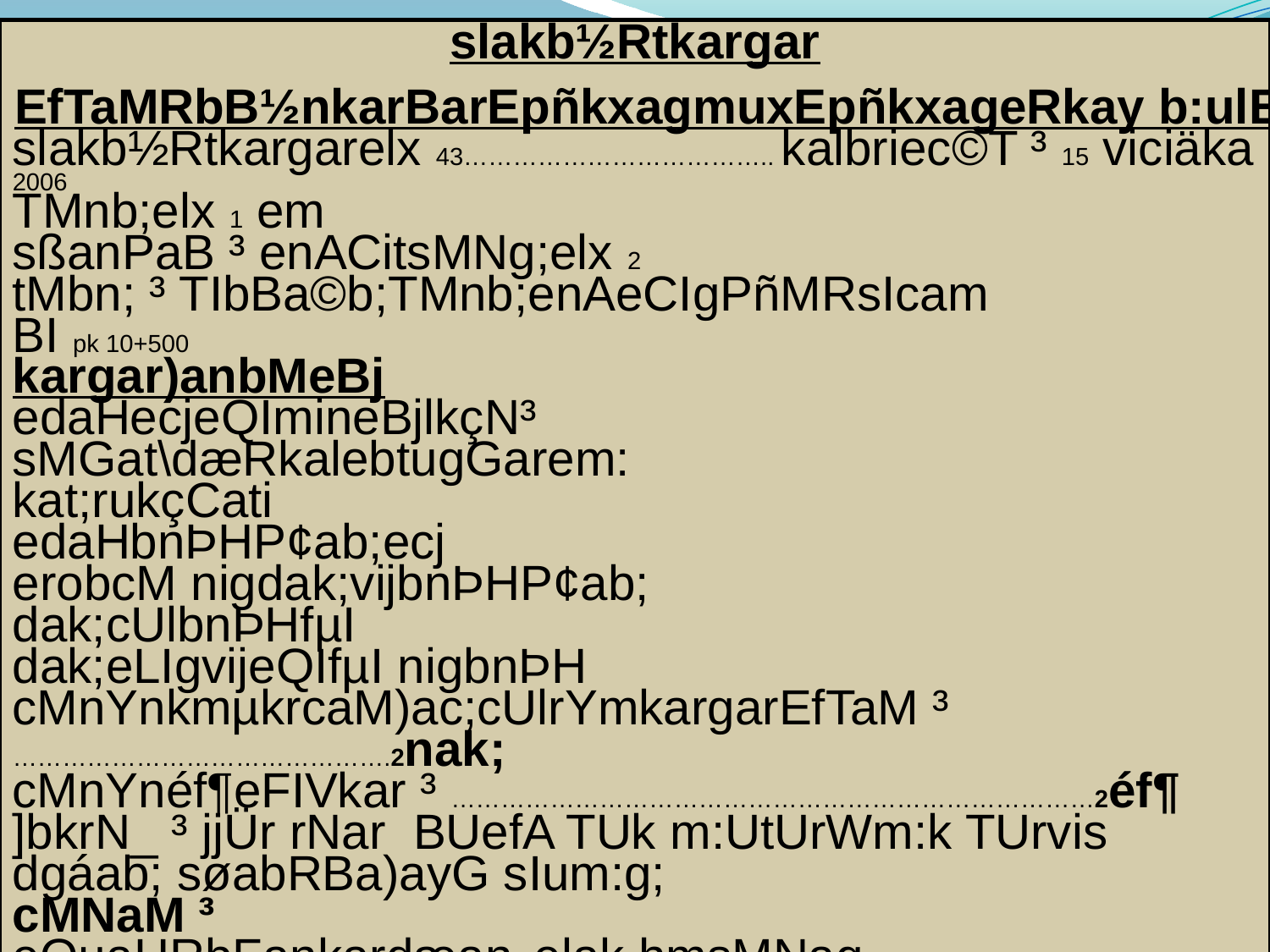

slakb½Rtkargar

slakb½Rtkargarelx 43……………………………….. kalbriec©T ³ 15 viciäka 2006
TMnb;elx 1 em
sßanPaB ³ enACitsMNg;elx 2
tMbn; ³ TIbBa©b;TMnb;enAeCIgPñMRsIcam
BI pk 10+500
kargar)anbMeBj
edaHecjeQImineBjlkçN³
sMGat\dæRkalebtugGarem:
kat;rukçCati
edaHbnÞHP¢ab;ecj
erobcM nigdak;vijbnÞHP¢ab;
dak;cUlbnÞHfµI
dak;eLIgvijeQIfµI nigbnÞH
cMnYnkmµkrcaM)ac;cUlrYmkargarEfTaM ³ ……………………………………….2nak;
cMnYnéf¶eFIVkar ³ ……………………………………………………………………2éf¶
]bkrN_ ³ jjÜr rNar  BUefA TUk m:UtUrWm:k TUrvis dgáab; søabRBa)ayG sIum:g;
cMNaM ³
eQµaHRbFankardæan	 elak hmsMNag
htßelxaRbFankardæan
EfTaMRbB½nkarBarEpñkxagmuxEpñkxageRkay b:ulEDr 1